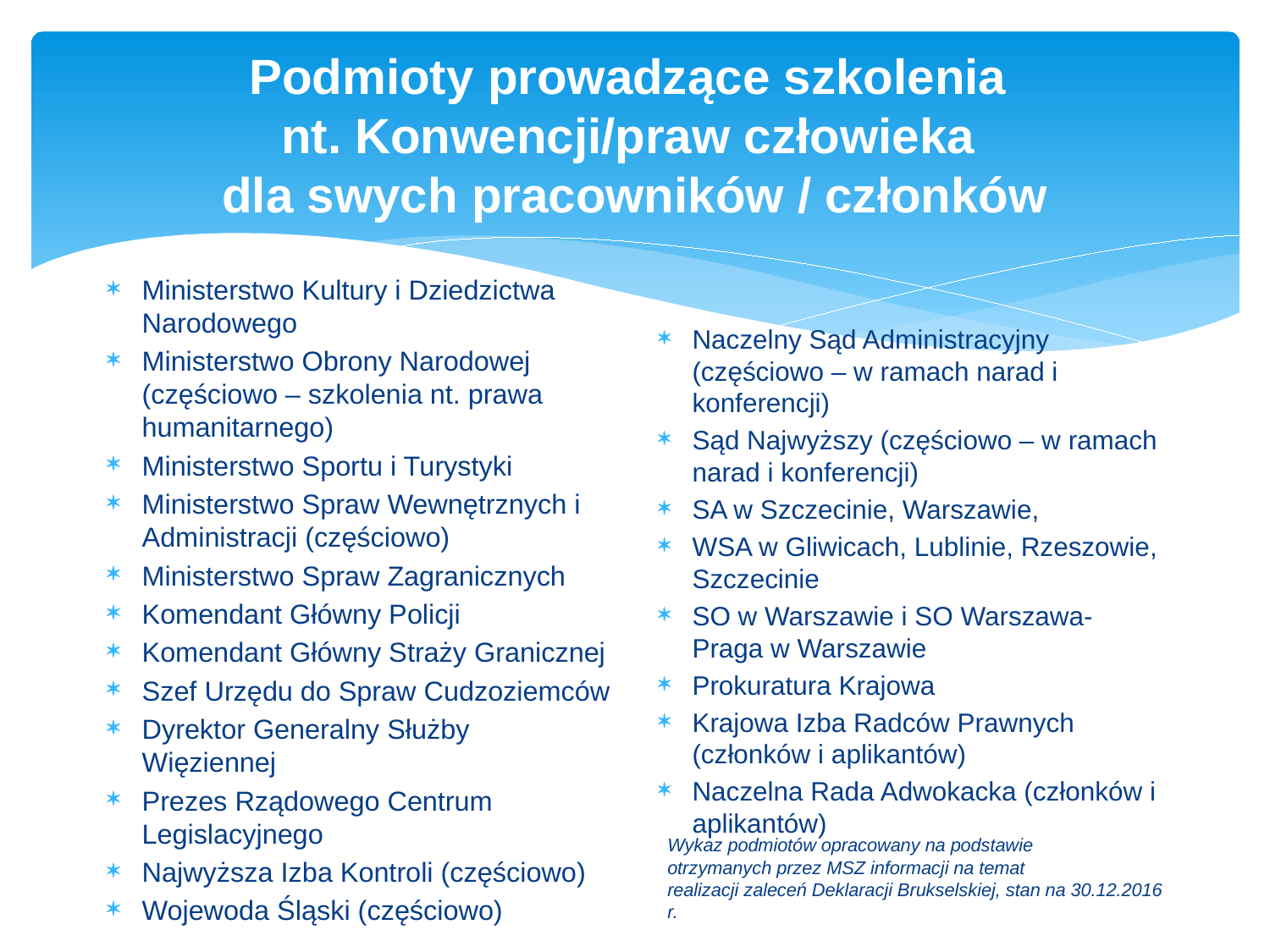

# Podmioty prowadzące szkolenia nt. Konwencji/praw człowieka dla swych pracowników / członków
Ministerstwo Kultury i Dziedzictwa Narodowego
Ministerstwo Obrony Narodowej (częściowo – szkolenia nt. prawa humanitarnego)
Ministerstwo Sportu i Turystyki
Ministerstwo Spraw Wewnętrznych i Administracji (częściowo)
Ministerstwo Spraw Zagranicznych
Komendant Główny Policji
Komendant Główny Straży Granicznej
Szef Urzędu do Spraw Cudzoziemców
Dyrektor Generalny Służby Więziennej
Prezes Rządowego Centrum Legislacyjnego
Najwyższa Izba Kontroli (częściowo)
Wojewoda Śląski (częściowo)

Naczelny Sąd Administracyjny (częściowo – w ramach narad i konferencji)
Sąd Najwyższy (częściowo – w ramach narad i konferencji)
SA w Szczecinie, Warszawie,
WSA w Gliwicach, Lublinie, Rzeszowie, Szczecinie
SO w Warszawie i SO Warszawa-Praga w Warszawie
Prokuratura Krajowa
Krajowa Izba Radców Prawnych (członków i aplikantów)
Naczelna Rada Adwokacka (członków i aplikantów)
Wykaz podmiotów opracowany na podstawie
otrzymanych przez MSZ informacji na temat
realizacji zaleceń Deklaracji Brukselskiej, stan na 30.12.2016 r.